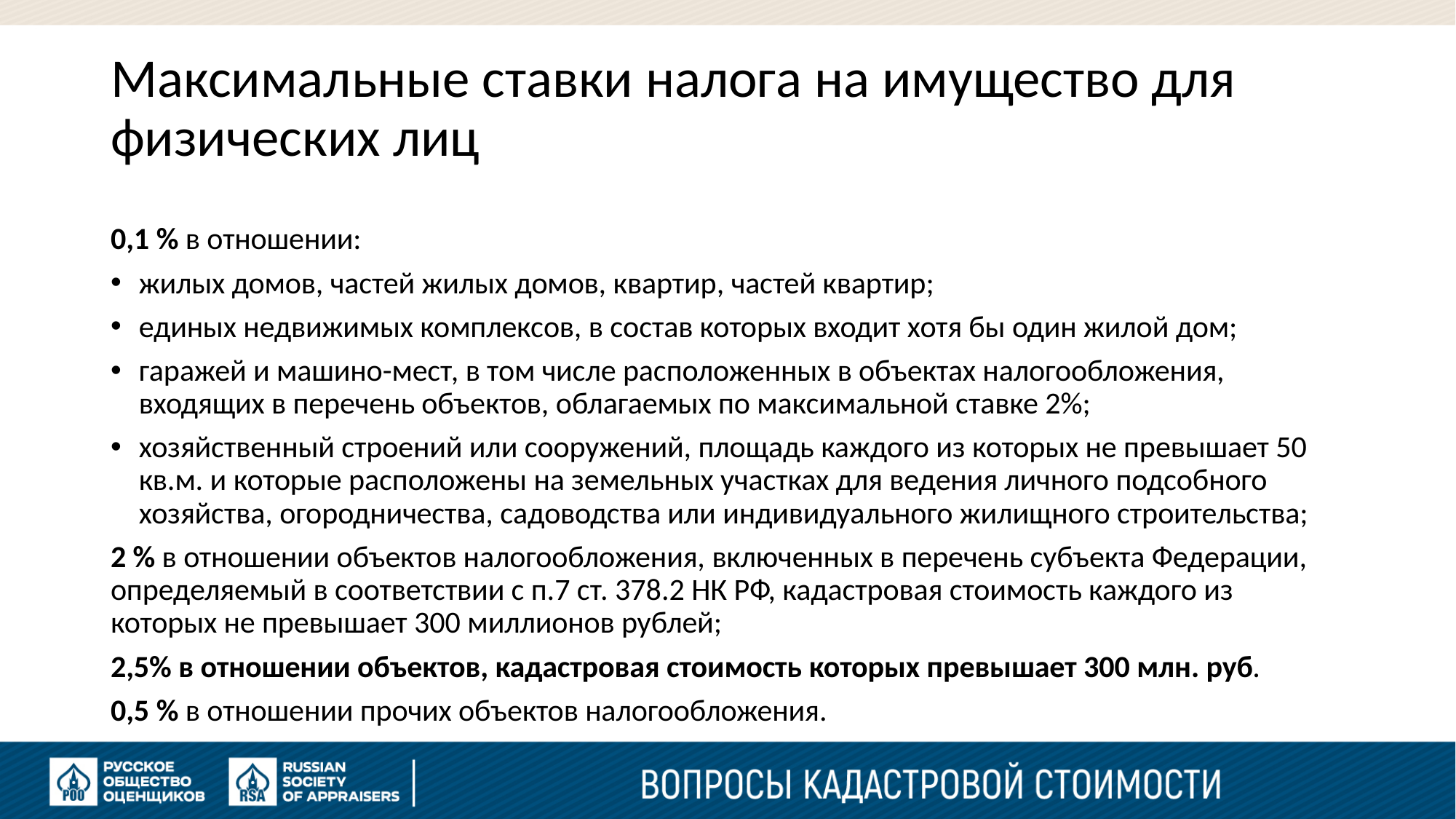

Максимальные ставки налога на имущество для физических лиц
0,1 % в отношении:
жилых домов, частей жилых домов, квартир, частей квартир;
единых недвижимых комплексов, в состав которых входит хотя бы один жилой дом;
гаражей и машино-мест, в том числе расположенных в объектах налогообложения, входящих в перечень объектов, облагаемых по максимальной ставке 2%;
хозяйственный строений или сооружений, площадь каждого из которых не превышает 50 кв.м. и которые расположены на земельных участках для ведения личного подсобного хозяйства, огородничества, садоводства или индивидуального жилищного строительства;
2 % в отношении объектов налогообложения, включенных в перечень субъекта Федерации, определяемый в соответствии с п.7 ст. 378.2 НК РФ, кадастровая стоимость каждого из которых не превышает 300 миллионов рублей;
2,5% в отношении объектов, кадастровая стоимость которых превышает 300 млн. руб.
0,5 % в отношении прочих объектов налогообложения.